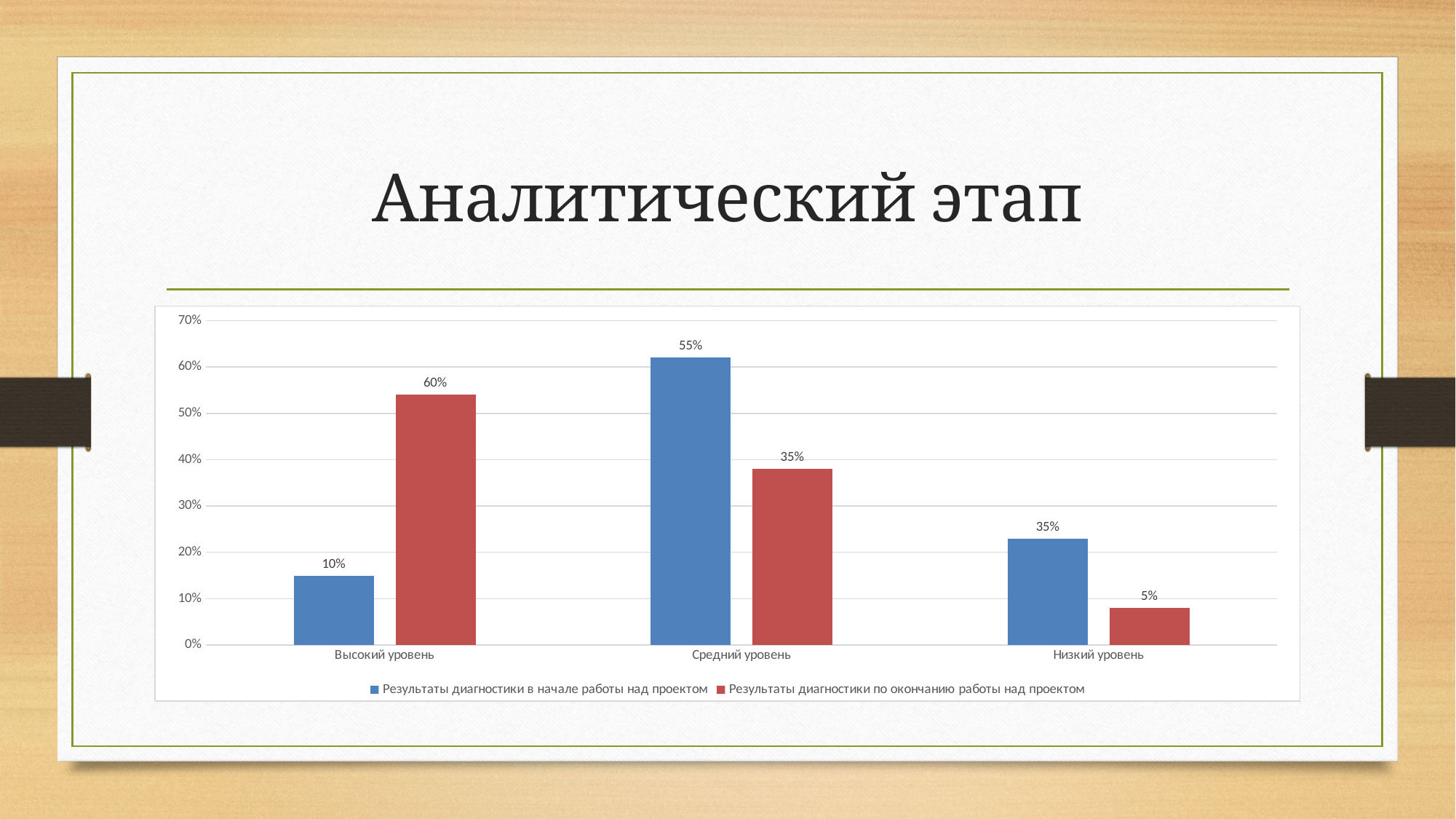

# Аналитический этап

### Chart

| Category | Результаты диагностики в начале работы над проектом | Результаты диагностики по окончанию работы над проектом |
|---|---|---|
| Высокий уровень | 0.15000000000000024 | 0.54 |
| Средний уровень | 0.6200000000000014 | 0.38000000000000084 |
| Низкий уровень | 0.23 | 0.08000000000000013 |